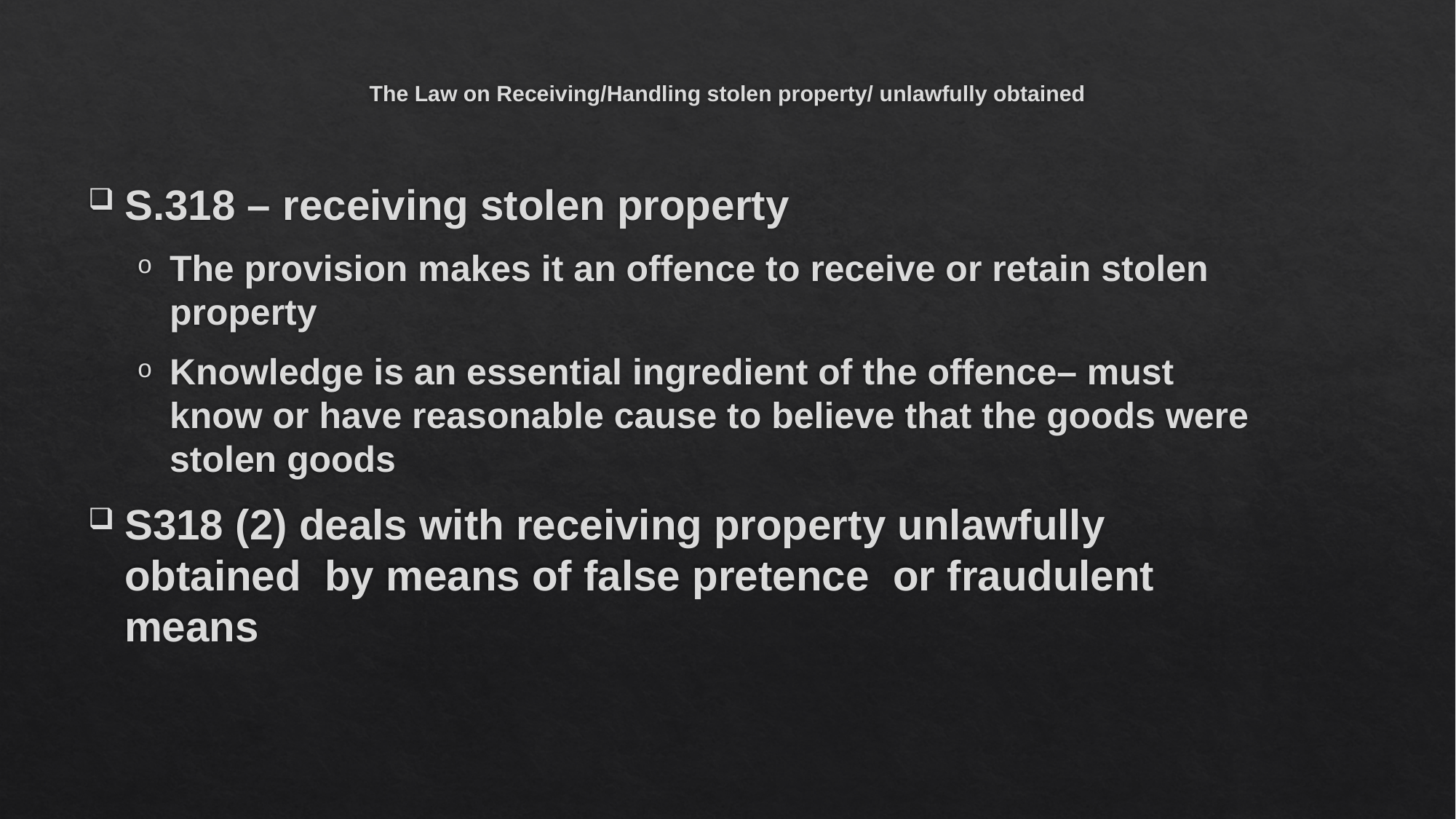

# The Law on Receiving/Handling stolen property/ unlawfully obtained
S.318 – receiving stolen property
The provision makes it an offence to receive or retain stolen property
Knowledge is an essential ingredient of the offence– must know or have reasonable cause to believe that the goods were stolen goods
S318 (2) deals with receiving property unlawfully obtained  by means of false pretence  or fraudulent means